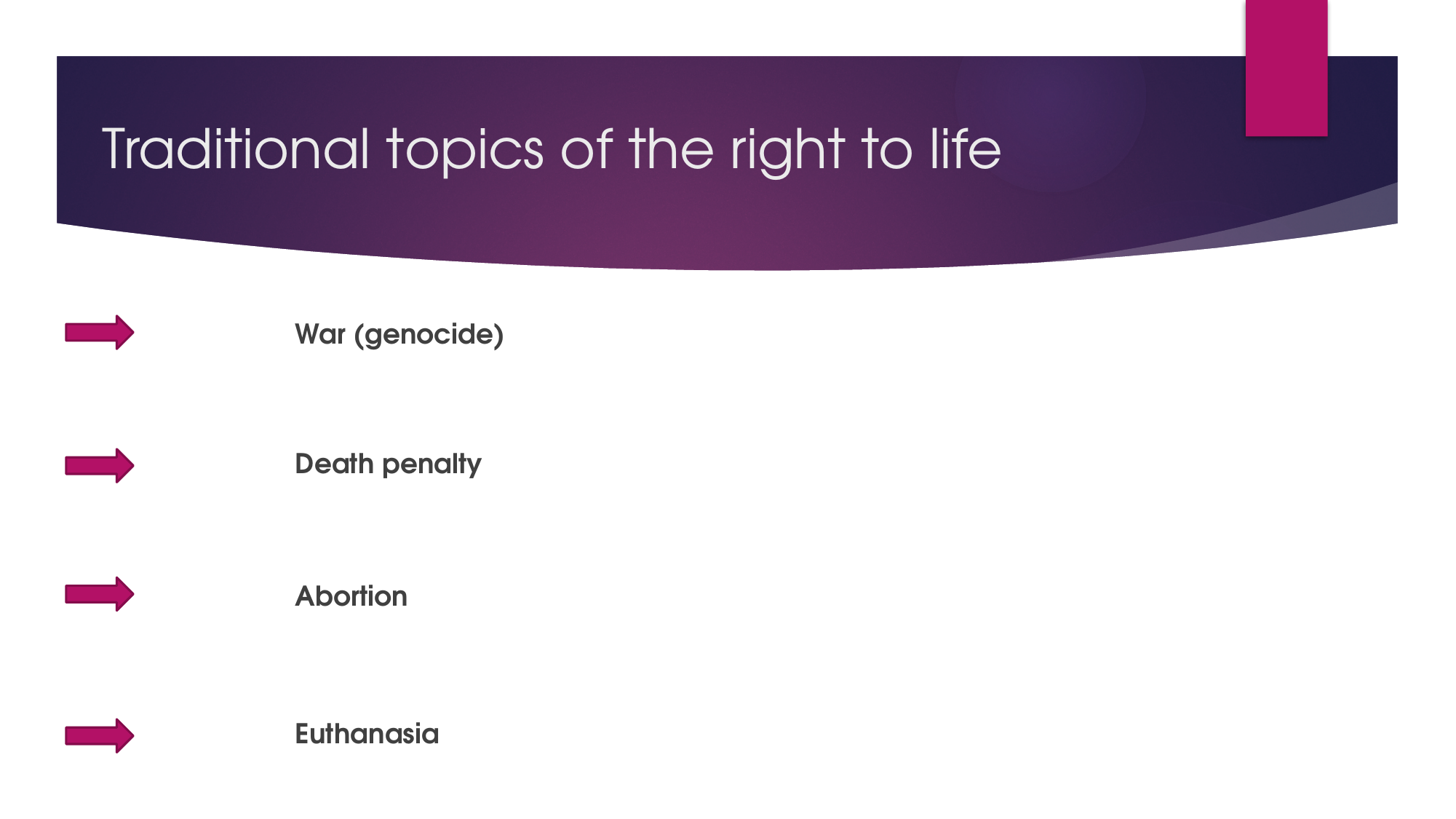

# Traditional topics of the right to life
	 	War (genocide)
		Death penalty

		Abortion

		Euthanasia